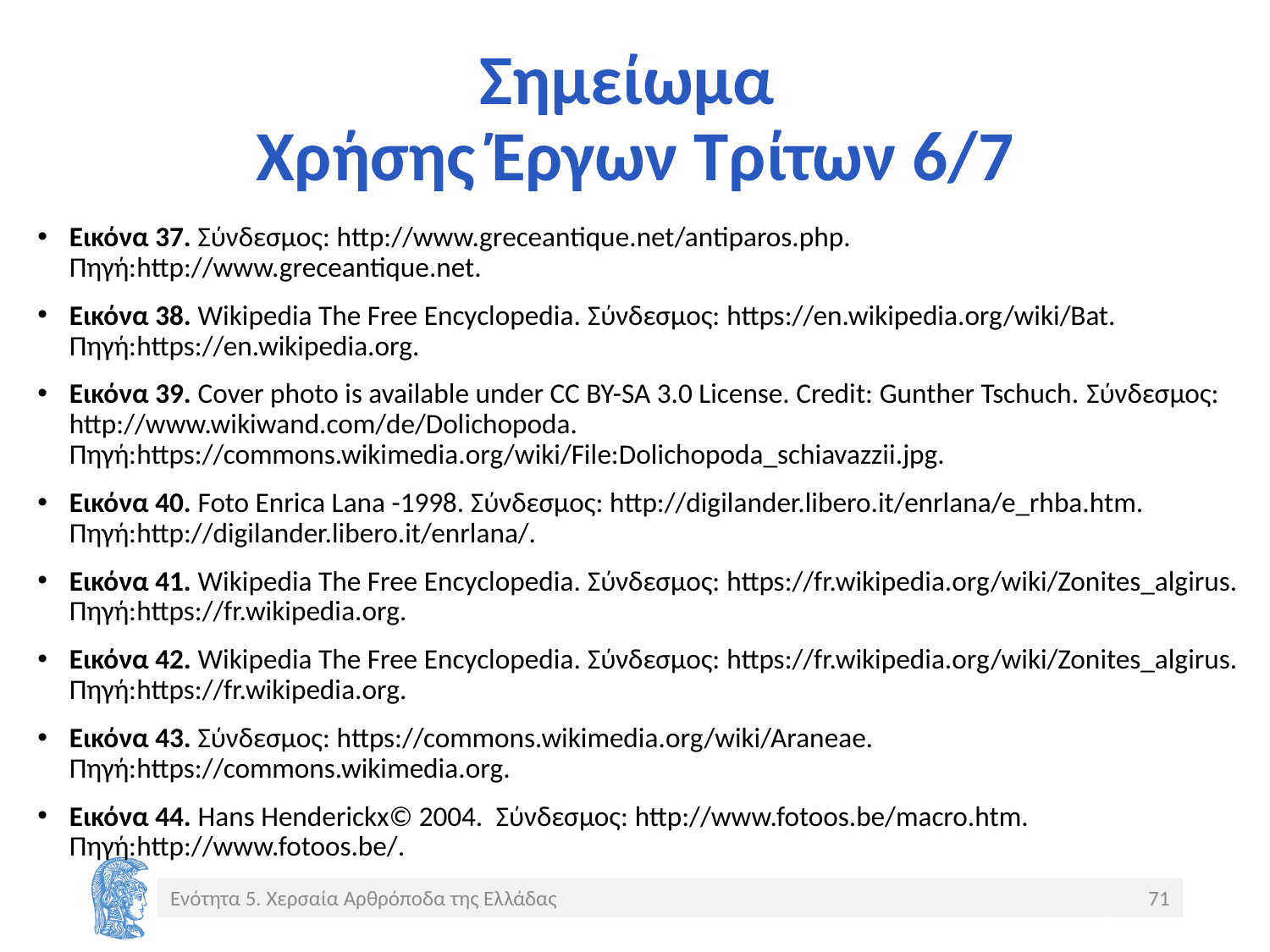

# Σημείωμα Χρήσης Έργων Τρίτων 6/7
Εικόνα 37. Σύνδεσμος: http://www.greceantique.net/antiparos.php. Πηγή:http://www.greceantique.net.
Εικόνα 38. Wikipedia The Free Encyclopedia. Σύνδεσμος: https://en.wikipedia.org/wiki/Bat. Πηγή:https://en.wikipedia.org.
Εικόνα 39. Cover photo is available under CC BY-SA 3.0 License. Credit: Gunther Tschuch. Σύνδεσμος: http://www.wikiwand.com/de/Dolichopoda. Πηγή:https://commons.wikimedia.org/wiki/File:Dolichopoda_schiavazzii.jpg.
Εικόνα 40. Foto Enrica Lana -1998. Σύνδεσμος: http://digilander.libero.it/enrlana/e_rhba.htm. Πηγή:http://digilander.libero.it/enrlana/.
Εικόνα 41. Wikipedia The Free Encyclopedia. Σύνδεσμος: https://fr.wikipedia.org/wiki/Zonites_algirus. Πηγή:https://fr.wikipedia.org.
Εικόνα 42. Wikipedia The Free Encyclopedia. Σύνδεσμος: https://fr.wikipedia.org/wiki/Zonites_algirus. Πηγή:https://fr.wikipedia.org.
Εικόνα 43. Σύνδεσμος: https://commons.wikimedia.org/wiki/Araneae. Πηγή:https://commons.wikimedia.org.
Εικόνα 44. Hans Henderickx© 2004.  Σύνδεσμος: http://www.fotoos.be/macro.htm. Πηγή:http://www.fotoos.be/.

Ενότητα 5. Χερσαία Αρθρόποδα της Ελλάδας
71